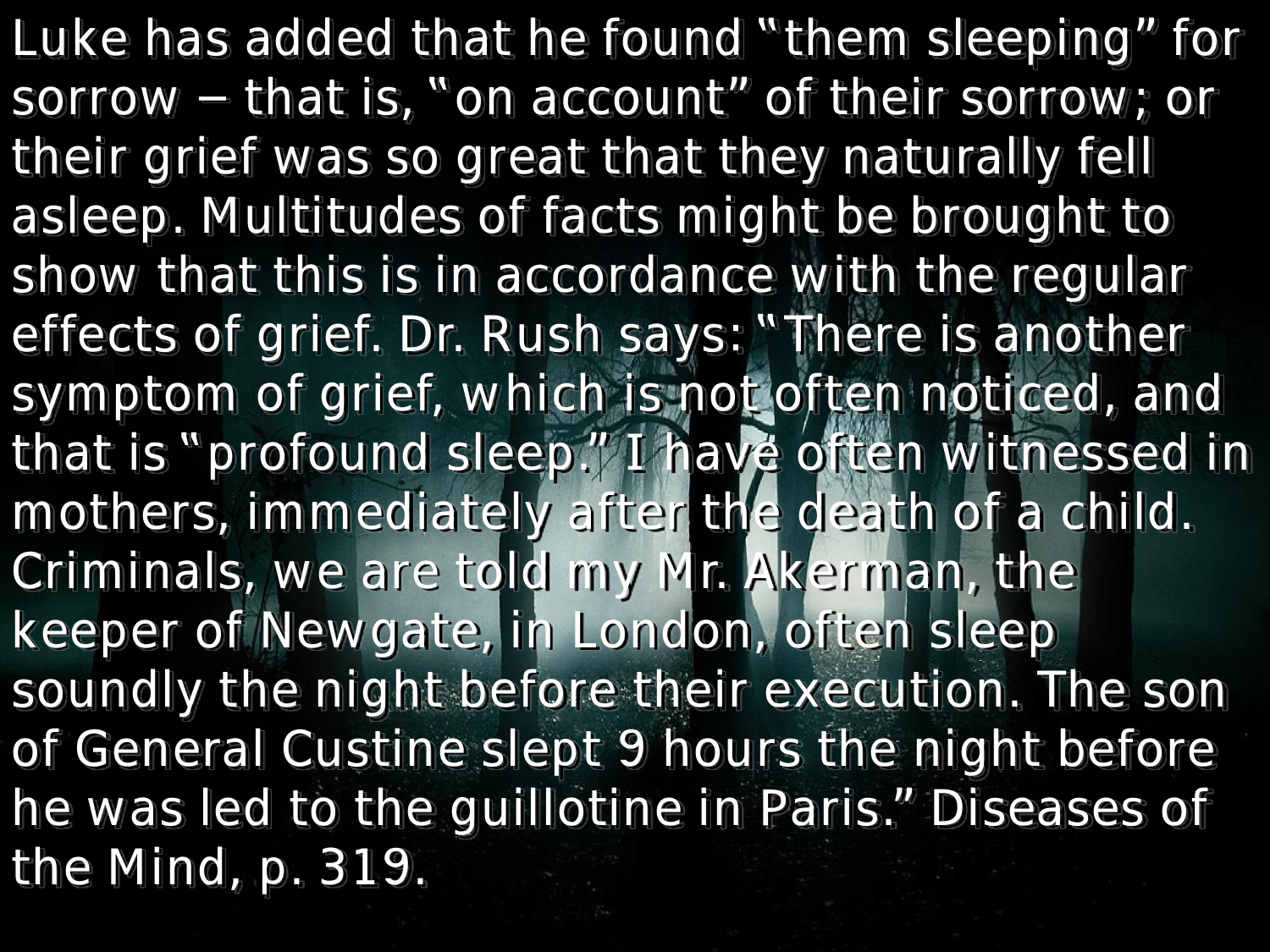

Luke has added that he found “them sleeping” for sorrow – that is, “on account” of their sorrow; or their grief was so great that they naturally fell asleep. Multitudes of facts might be brought to show that this is in accordance with the regular effects of grief. Dr. Rush says: “There is another symptom of grief, which is not often noticed, and that is “profound sleep.” I have often witnessed in mothers, immediately after the death of a child. Criminals, we are told my Mr. Akerman, the keeper of Newgate, in London, often sleep soundly the night before their execution. The son of General Custine slept 9 hours the night before he was led to the guillotine in Paris.” Diseases of the Mind, p. 319.